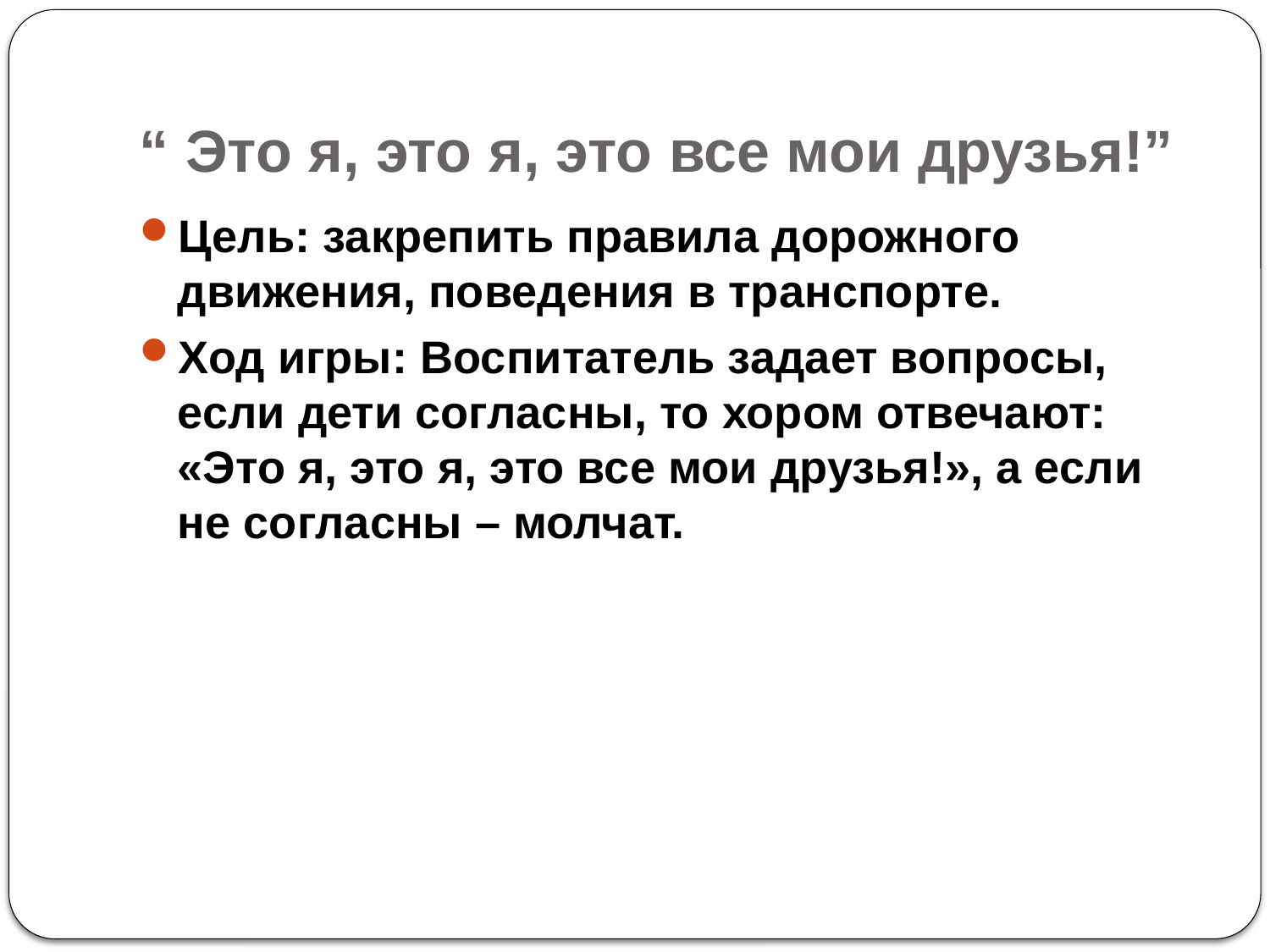

# “ Это я, это я, это все мои друзья!”
Цель: закрепить правила дорожного движения, поведения в транспорте.
Ход игры: Воспитатель задает вопросы, если дети согласны, то хором отвечают: «Это я, это я, это все мои друзья!», а если не согласны – молчат.